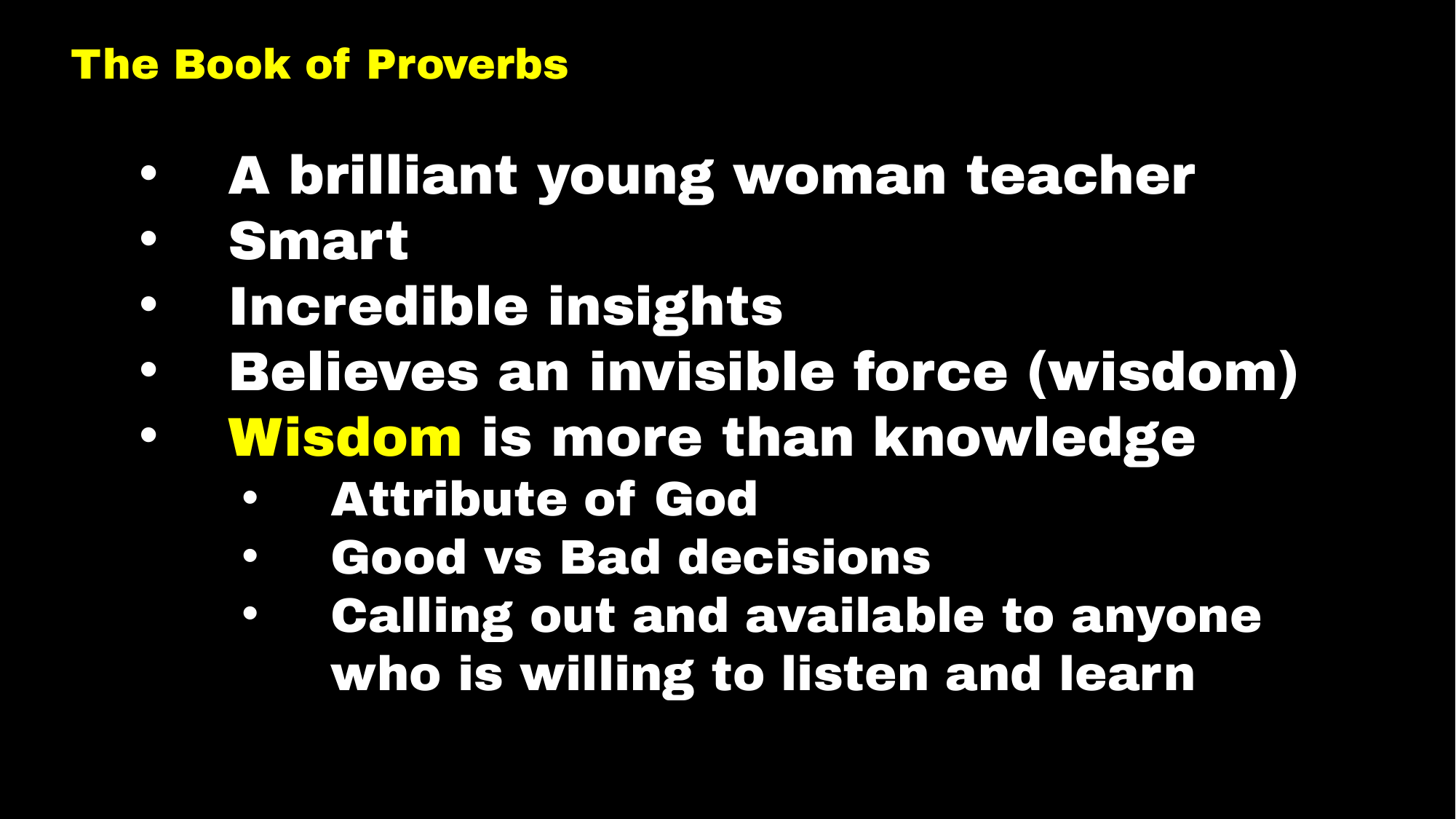

The Book of Proverbs
A brilliant young woman teacher
Smart
Incredible insights
Believes an invisible force (wisdom)
Wisdom is more than knowledge
Attribute of God
Good vs Bad decisions
Calling out and available to anyone who is willing to listen and learn